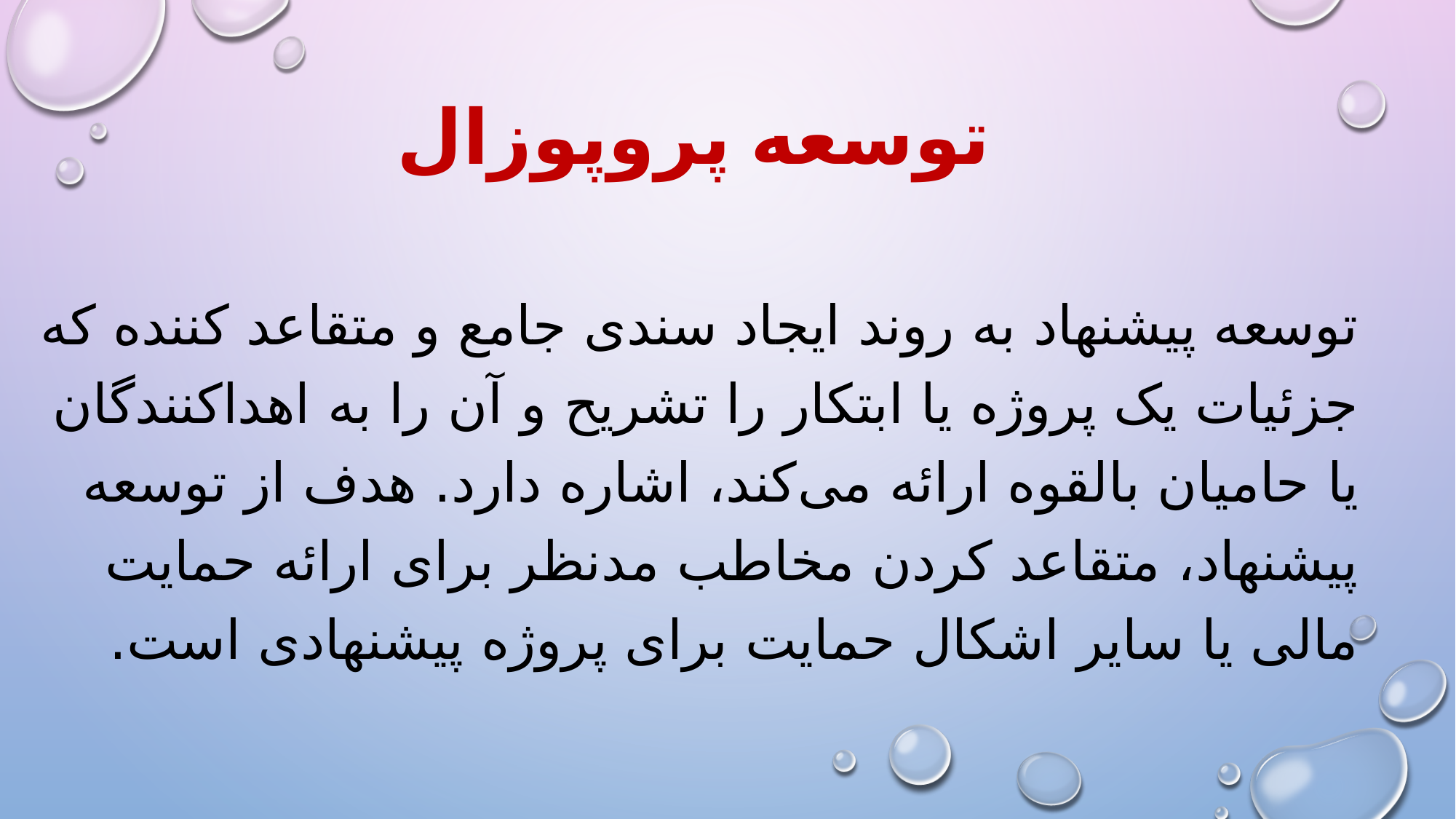

# توسعه پروپوزال
توسعه پیشنهاد به روند ایجاد سندی جامع و متقاعد کننده که جزئیات یک پروژه یا ابتکار را تشریح و آن را به اهداکنندگان یا حامیان بالقوه ارائه می‌کند، اشاره دارد. هدف از توسعه پیشنهاد، متقاعد کردن مخاطب مدنظر برای ارائه حمایت مالی یا سایر اشکال حمایت برای پروژه پیشنهادی است.